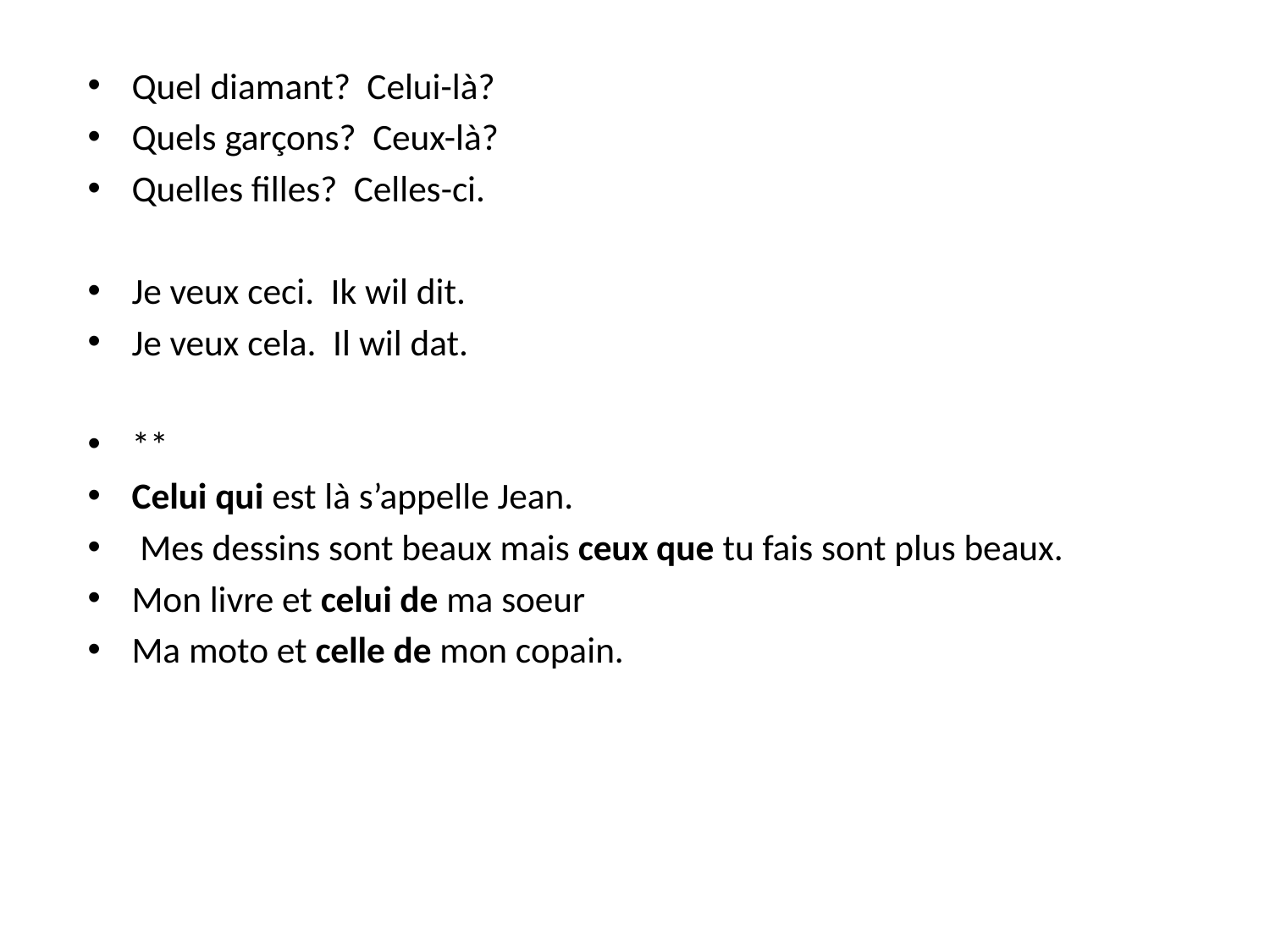

Quel diamant?  Celui-là?
Quels garçons?  Ceux-là?
Quelles filles?  Celles-ci.

Je veux ceci.  Ik wil dit.
Je veux cela.  Il wil dat.

**
Celui qui est là s’appelle Jean.
 Mes dessins sont beaux mais ceux que tu fais sont plus beaux.
Mon livre et celui de ma soeur
Ma moto et celle de mon copain.